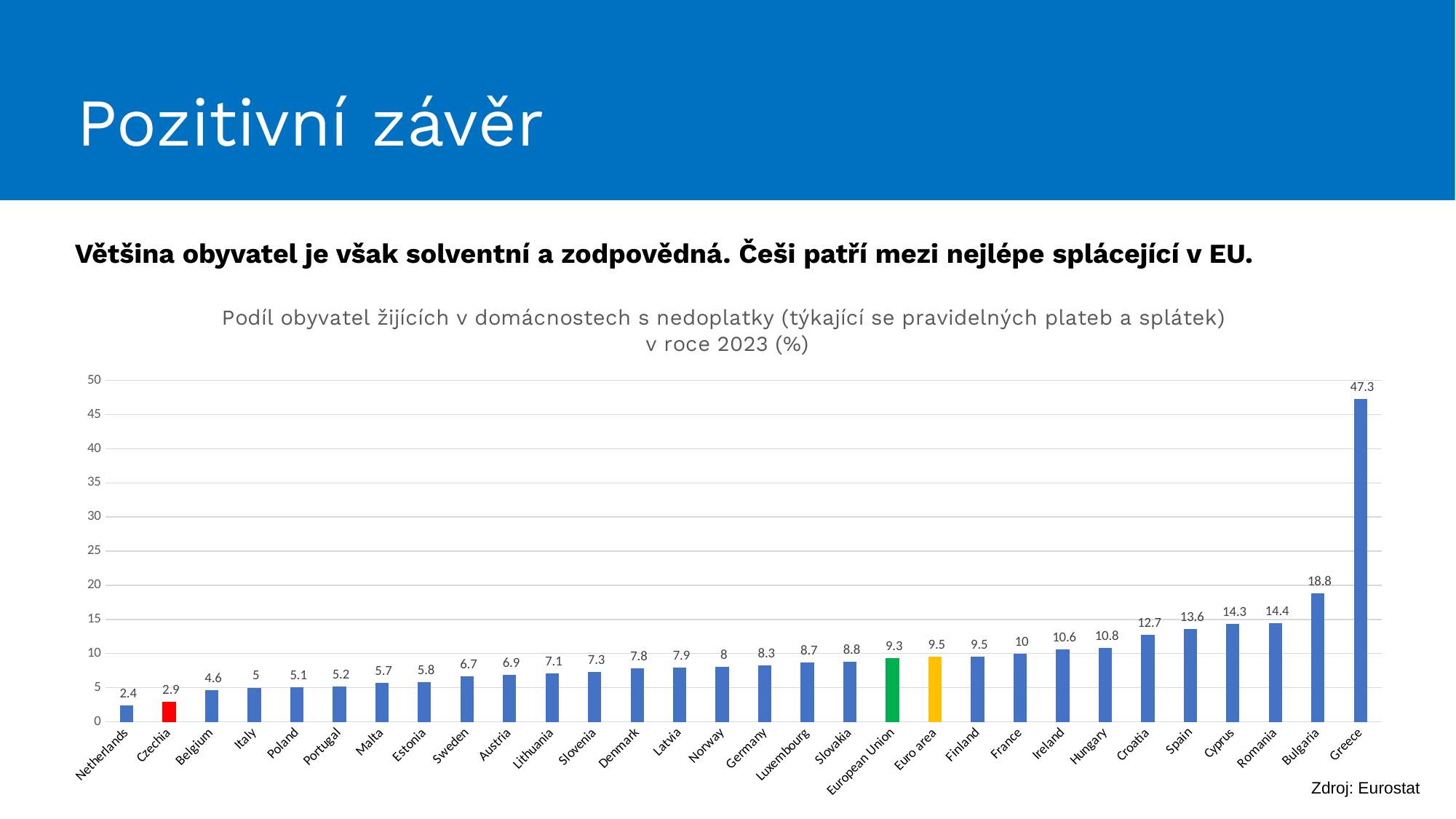

# Pozitivní závěr
Většina obyvatel je však solventní a zodpovědná. Češi patří mezi nejlépe splácející v EU.

### Chart: Podíl obyvatel žijících v domácnostech s nedoplatky (týkající se pravidelných plateb a splátek)
v roce 2023 (%)

| Category | 2023 |
|---|---|
| Netherlands | 2.4 |
| Czechia | 2.9 |
| Belgium | 4.6 |
| Italy | 5.0 |
| Poland | 5.1 |
| Portugal | 5.2 |
| Malta | 5.7 |
| Estonia | 5.8 |
| Sweden | 6.7 |
| Austria | 6.9 |
| Lithuania | 7.1 |
| Slovenia | 7.3 |
| Denmark | 7.8 |
| Latvia | 7.9 |
| Norway | 8.0 |
| Germany | 8.3 |
| Luxembourg | 8.7 |
| Slovakia | 8.8 |
| European Union | 9.3 |
| Euro area | 9.5 |
| Finland | 9.5 |
| France | 10.0 |
| Ireland | 10.6 |
| Hungary | 10.8 |
| Croatia | 12.7 |
| Spain | 13.6 |
| Cyprus | 14.3 |
| Romania | 14.4 |
| Bulgaria | 18.8 |
| Greece | 47.3 |
Zdroj: Eurostat